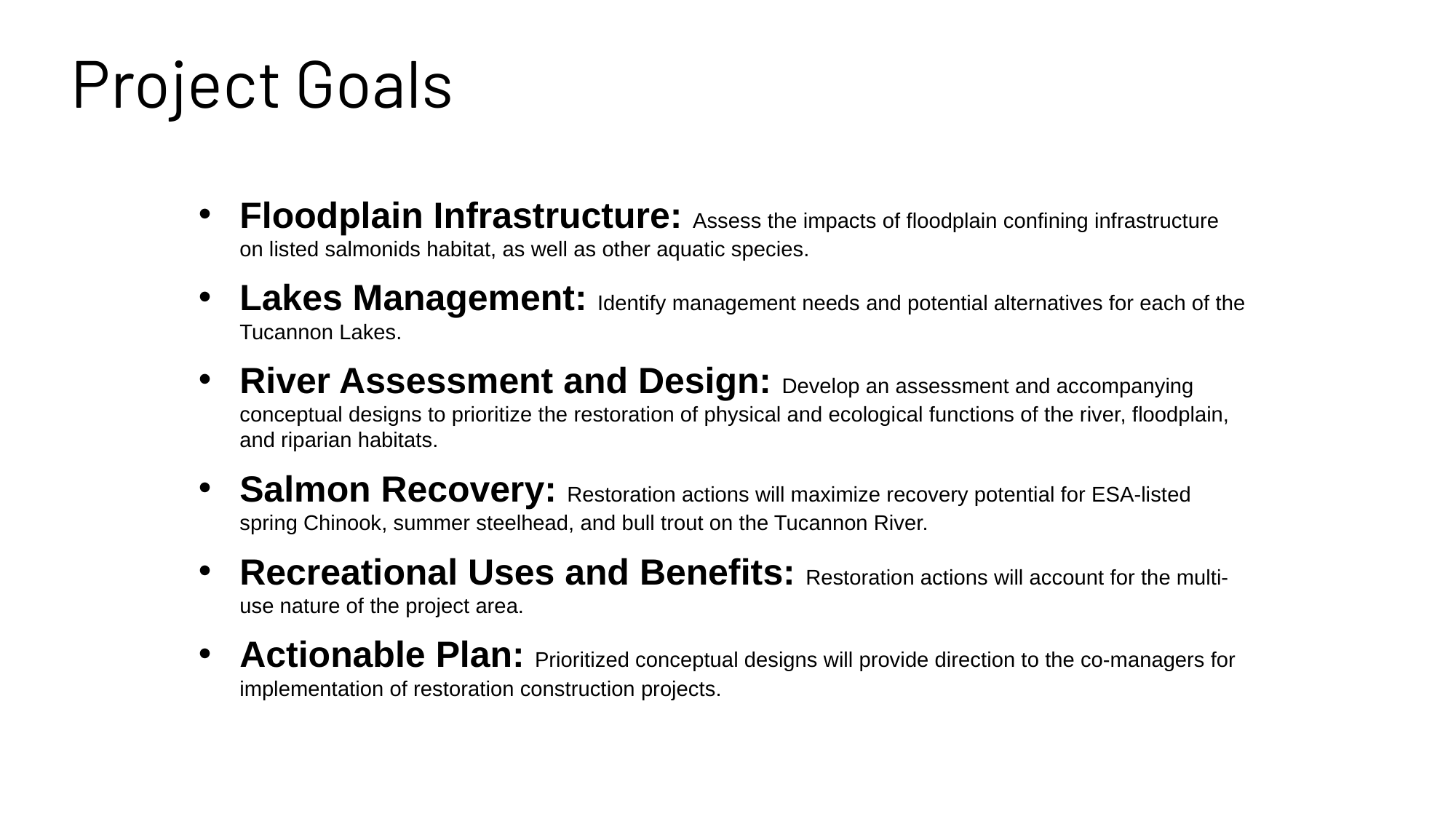

Project Goals
Floodplain Infrastructure: Assess the impacts of floodplain confining infrastructure on listed salmonids habitat, as well as other aquatic species.
Lakes Management: Identify management needs and potential alternatives for each of the Tucannon Lakes.
River Assessment and Design: Develop an assessment and accompanying conceptual designs to prioritize the restoration of physical and ecological functions of the river, floodplain, and riparian habitats.
Salmon Recovery: Restoration actions will maximize recovery potential for ESA-listed spring Chinook, summer steelhead, and bull trout on the Tucannon River.
Recreational Uses and Benefits: Restoration actions will account for the multi-use nature of the project area.
Actionable Plan: Prioritized conceptual designs will provide direction to the co-managers for implementation of restoration construction projects.